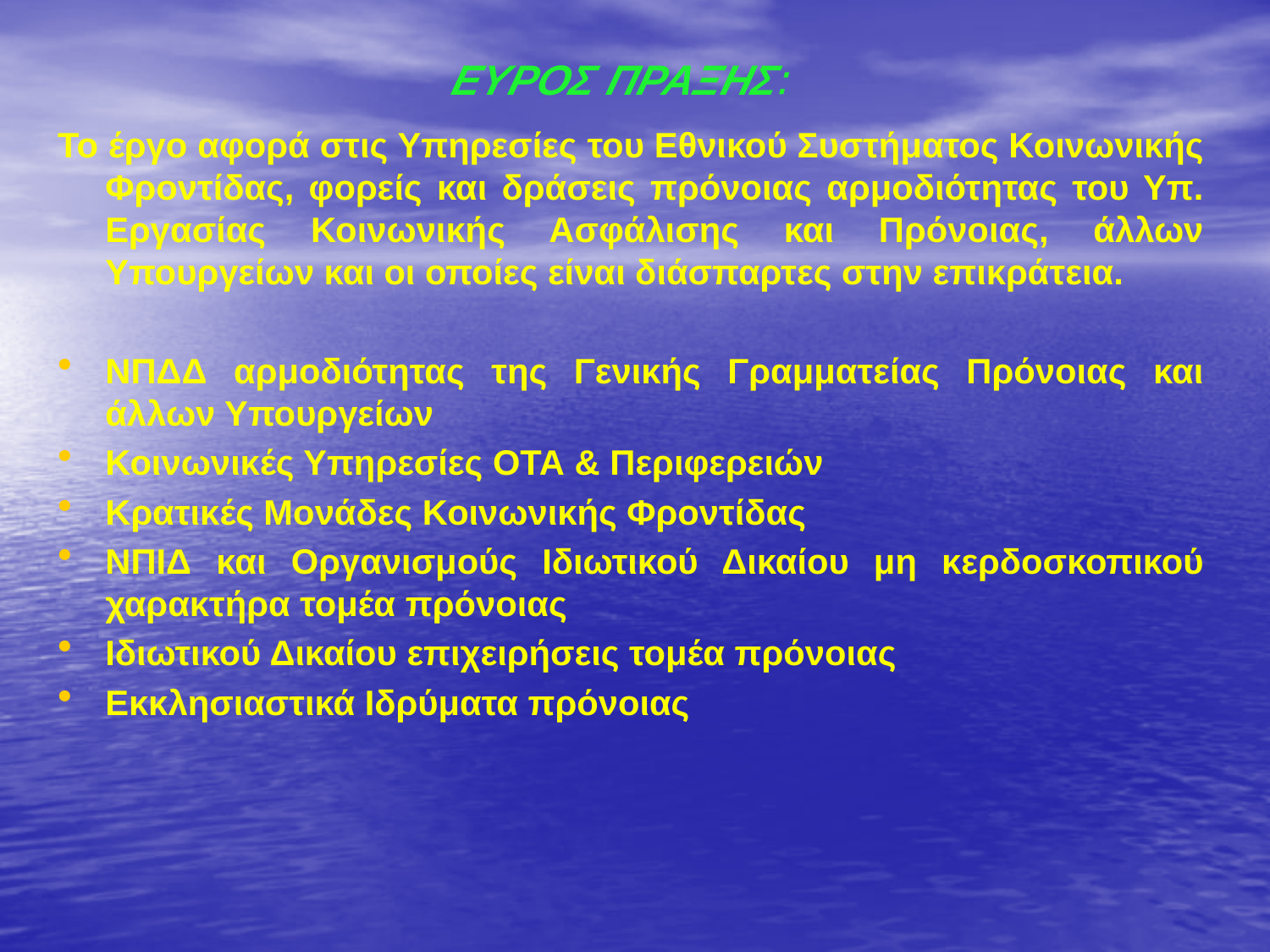

ΕΥΡΟΣ ΠΡΑΞΗΣ:
Το έργο αφορά στις Υπηρεσίες του Εθνικού Συστήματος Κοινωνικής Φροντίδας, φορείς και δράσεις πρόνοιας αρμοδιότητας του Υπ. Εργασίας Κοινωνικής Ασφάλισης και Πρόνοιας, άλλων Υπουργείων και οι οποίες είναι διάσπαρτες στην επικράτεια.

ΝΠΔΔ αρμοδιότητας της Γενικής Γραμματείας Πρόνοιας και άλλων Υπουργείων
Κοινωνικές Υπηρεσίες ΟΤΑ & Περιφερειών
Κρατικές Μονάδες Κοινωνικής Φροντίδας
ΝΠΙΔ και Οργανισμούς Ιδιωτικού Δικαίου μη κερδοσκοπικού χαρακτήρα τομέα πρόνοιας
Ιδιωτικού Δικαίου επιχειρήσεις τομέα πρόνοιας
Εκκλησιαστικά Ιδρύματα πρόνοιας